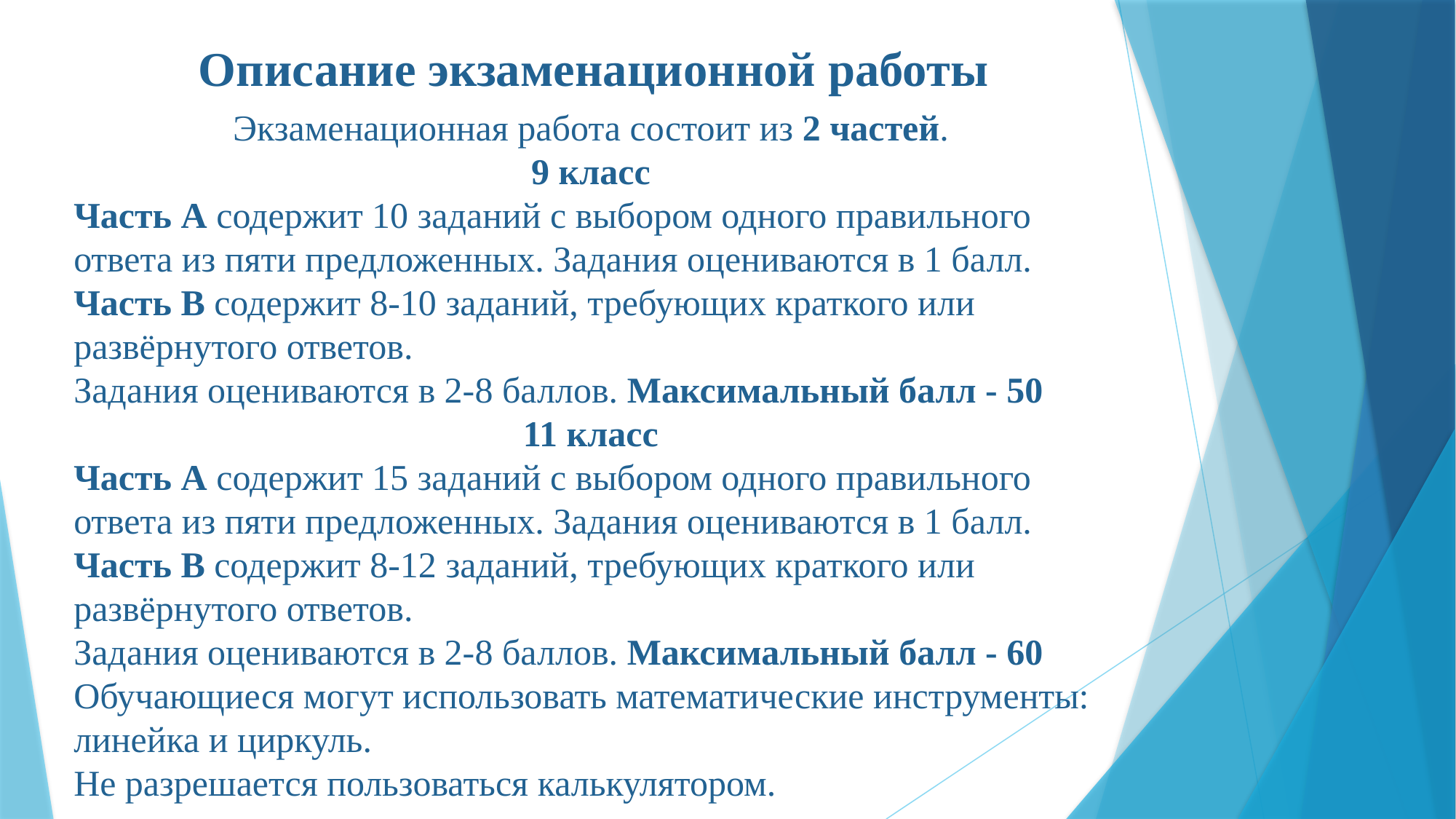

# Описание экзаменационной работы
Экзаменационная работа состоит из 2 частей.
9 класс
Часть А содержит 10 заданий с выбором одного правильного ответа из пяти предложенных. Задания оцениваются в 1 балл.
Часть В содержит 8-10 заданий, требующих краткого или развёрнутого ответов.
Задания оцениваются в 2-8 баллов. Максимальный балл - 50
11 класс
Часть А содержит 15 заданий с выбором одного правильного ответа из пяти предложенных. Задания оцениваются в 1 балл.
Часть В содержит 8-12 заданий, требующих краткого или развёрнутого ответов.
Задания оцениваются в 2-8 баллов. Максимальный балл - 60
Обучающиеся могут использовать математические инструменты: линейка и циркуль.
Не разрешается пользоваться калькулятором.